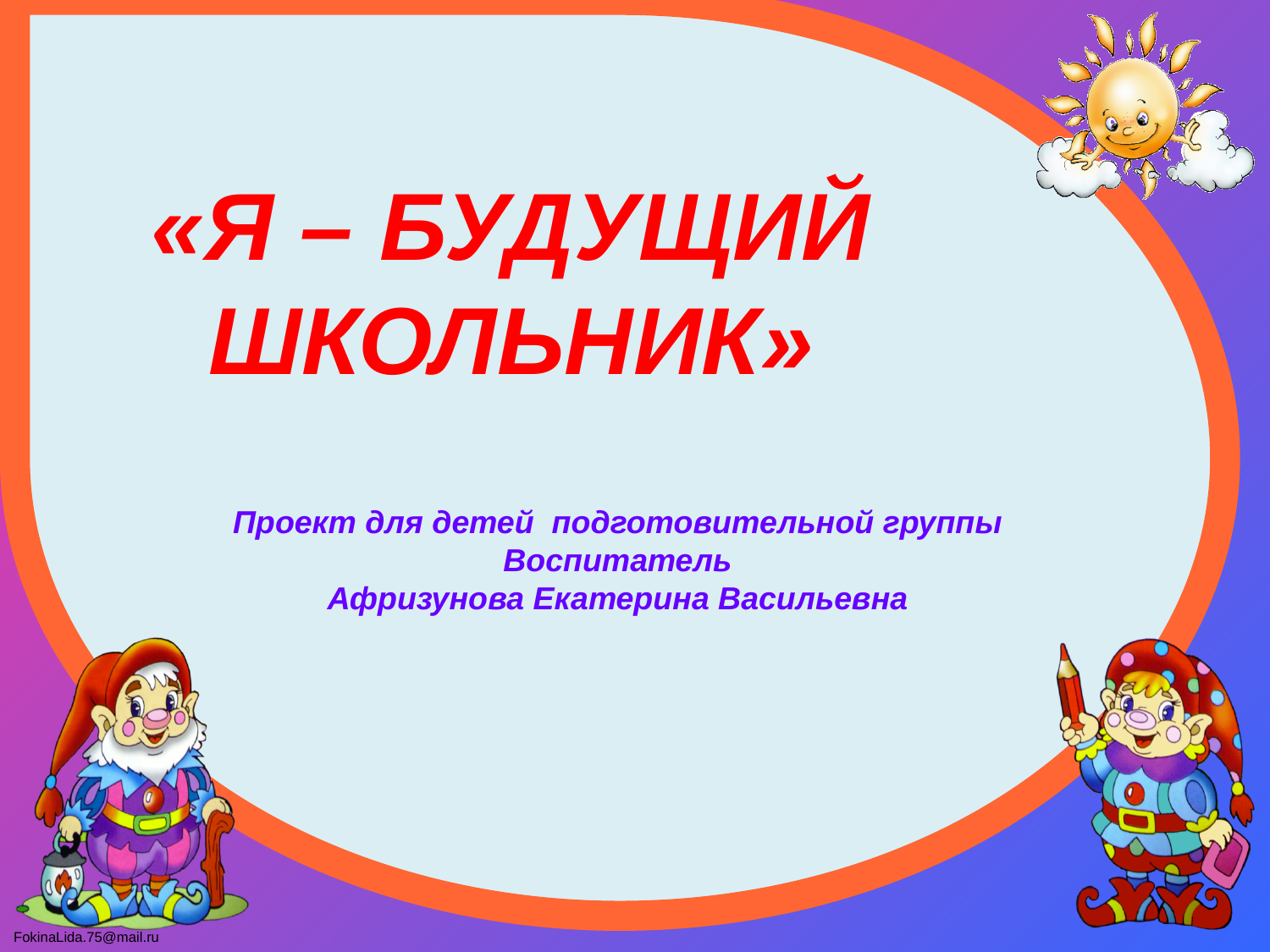

«Я – будущий школьник»
Проект для детей  подготовительной группы
Воспитатель
Афризунова Екатерина Васильевна